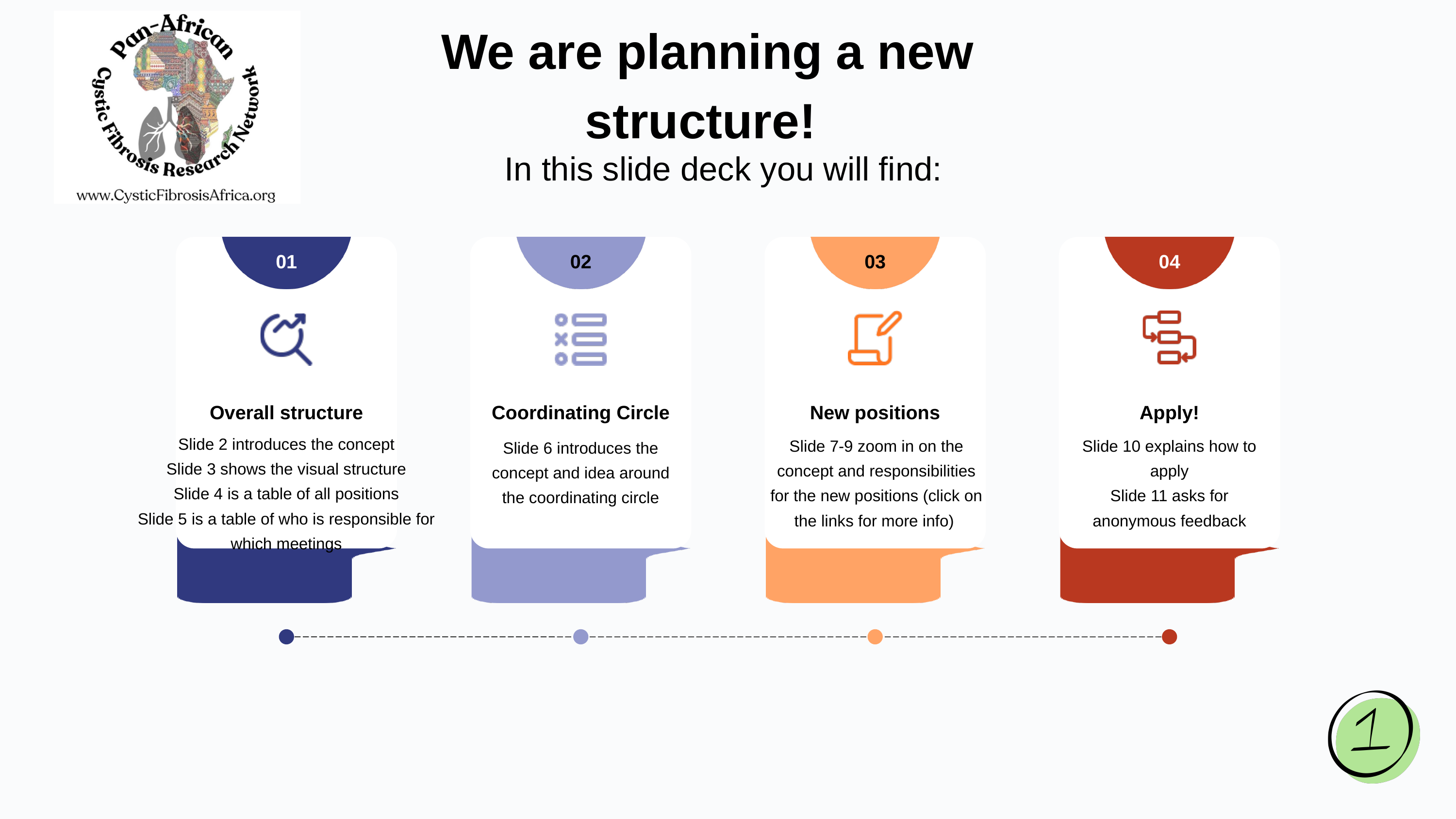

We are planning a new structure!

In this slide deck you will find:

01
02
03
04

Overall structure
Coordinating Circle
New positions
Apply!
Slide 2 introduces the concept
Slide 3 shows the visual structure
Slide 4 is a table of all positions
Slide 5 is a table of who is responsible for which meetings
Slide 7-9 zoom in on the concept and responsibilities for the new positions (click on the links for more info)
Slide 10 explains how to apply
Slide 11 asks for anonymous feedback
Slide 6 introduces the concept and idea around the coordinating circle